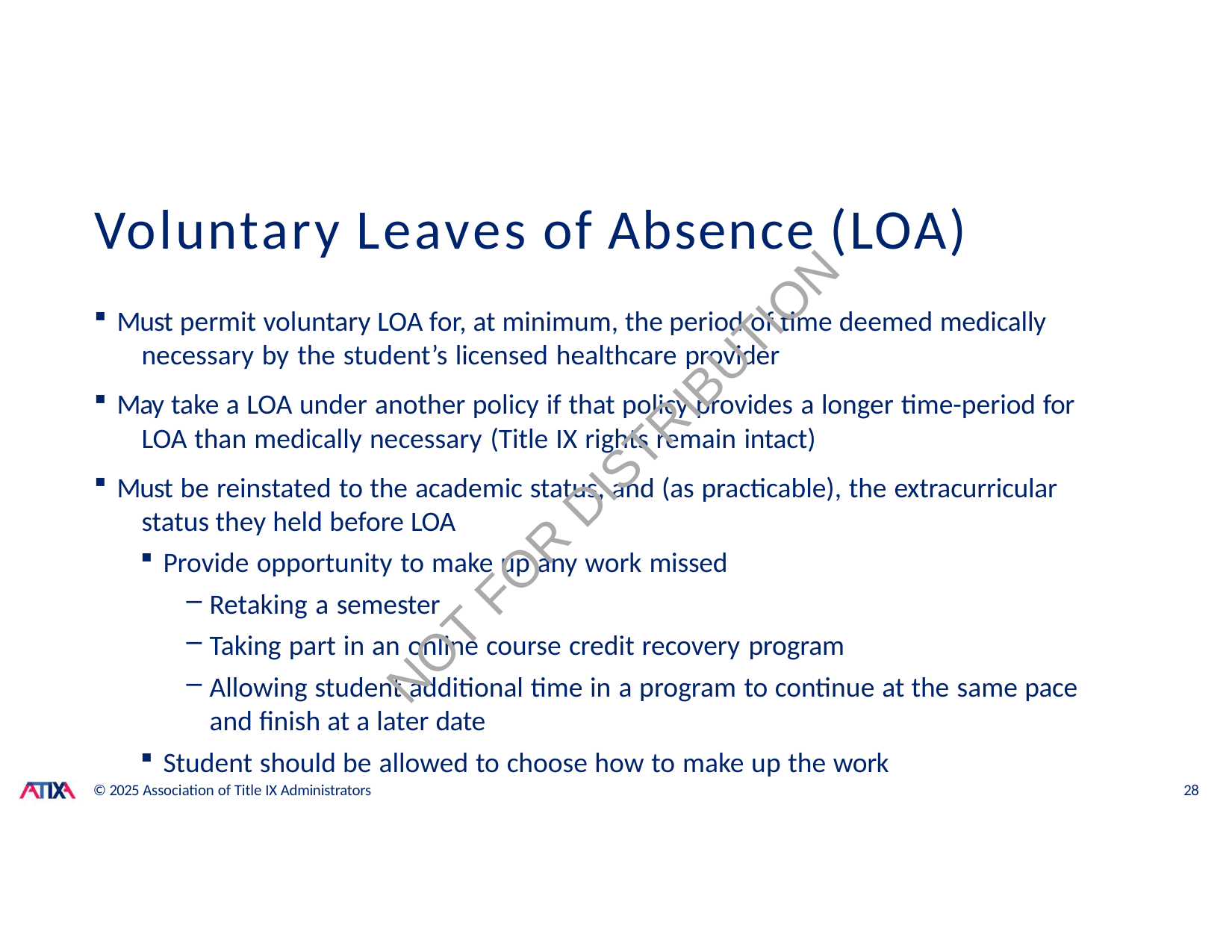

# Voluntary Leaves of Absence (LOA)
Must permit voluntary LOA for, at minimum, the period of time deemed medically 	necessary by the student’s licensed healthcare provider
May take a LOA under another policy if that policy provides a longer time-period for 	LOA than medically necessary (Title IX rights remain intact)
Must be reinstated to the academic status, and (as practicable), the extracurricular 	status they held before LOA
Provide opportunity to make up any work missed
Retaking a semester
Taking part in an online course credit recovery program
Allowing student additional time in a program to continue at the same pace and finish at a later date
Student should be allowed to choose how to make up the work
NOT FOR DISTRIBUTION
© 2025 Association of Title IX Administrators
28